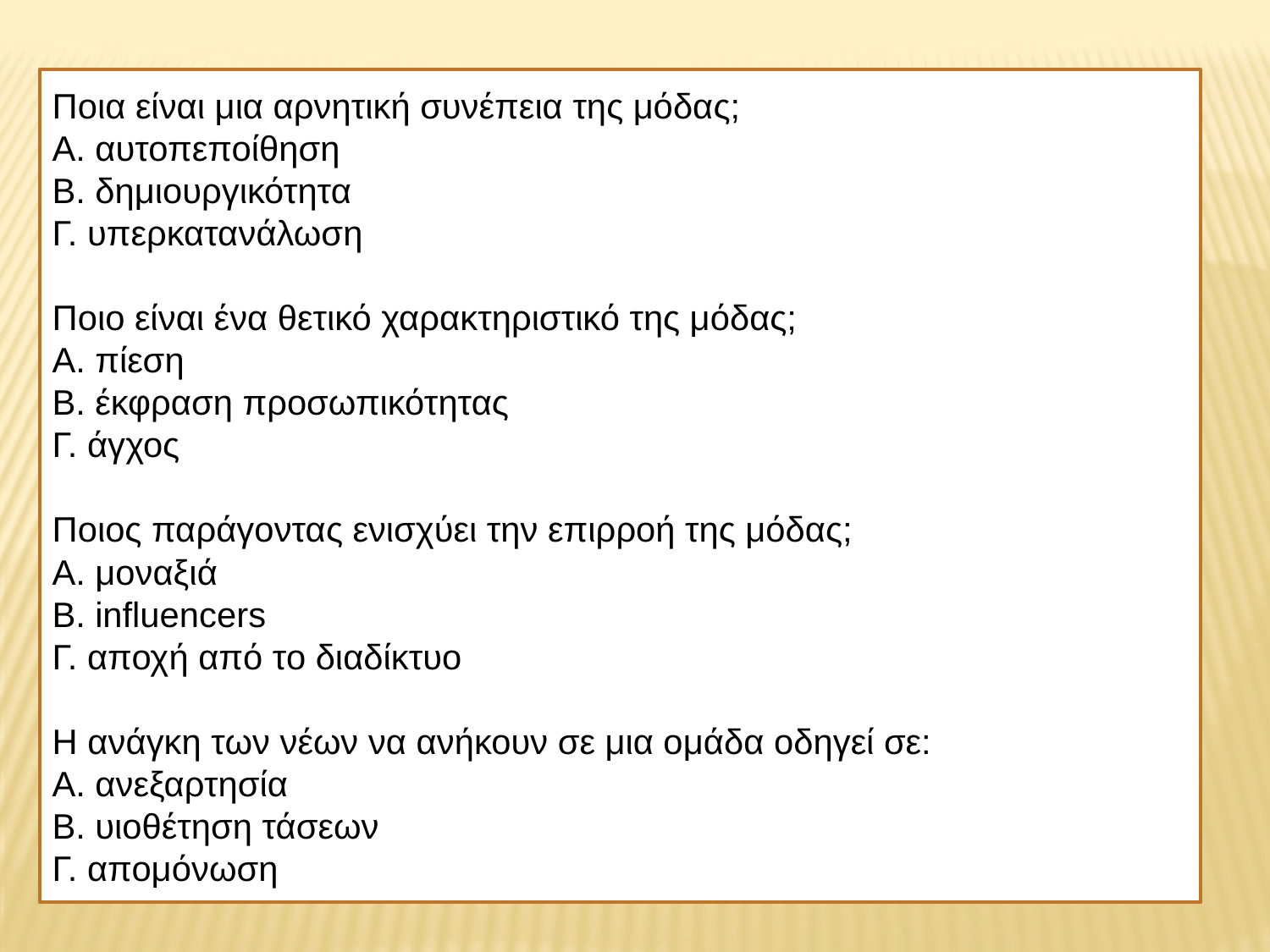

Ποια είναι μια αρνητική συνέπεια της μόδας;
Α. αυτοπεποίθηση
Β. δημιουργικότητα
Γ. υπερκατανάλωση

Ποιο είναι ένα θετικό χαρακτηριστικό της μόδας;
Α. πίεση
Β. έκφραση προσωπικότητας
Γ. άγχος

Ποιος παράγοντας ενισχύει την επιρροή της μόδας;
Α. μοναξιά
Β. influencers
Γ. αποχή από το διαδίκτυο

Η ανάγκη των νέων να ανήκουν σε μια ομάδα οδηγεί σε:
Α. ανεξαρτησία
Β. υιοθέτηση τάσεων
Γ. απομόνωση